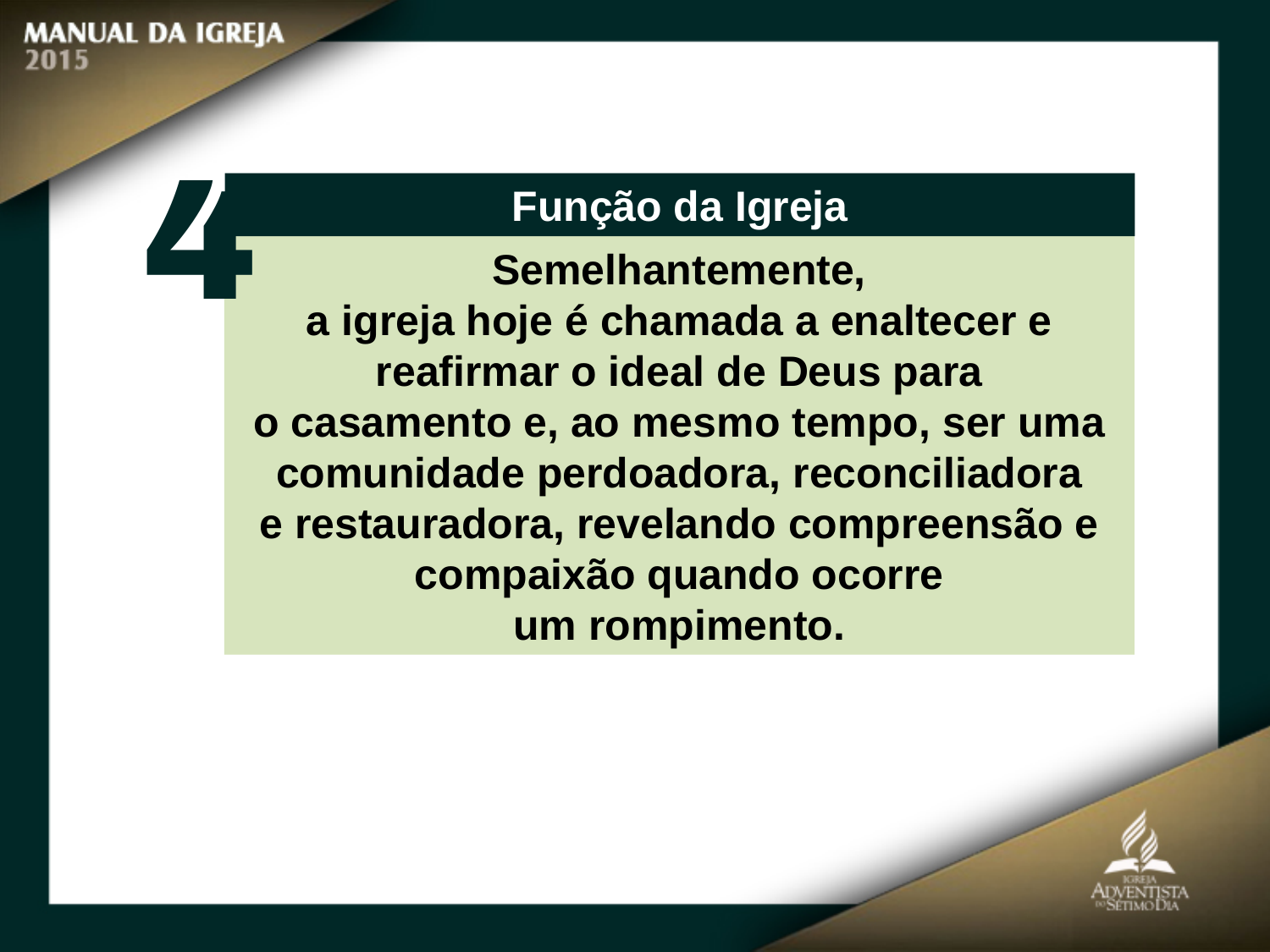

4
Função da Igreja
Semelhantemente,
a igreja hoje é chamada a enaltecer e reafirmar o ideal de Deus para
o casamento e, ao mesmo tempo, ser uma comunidade perdoadora, reconciliadora
e restauradora, revelando compreensão e compaixão quando ocorre
um rompimento.